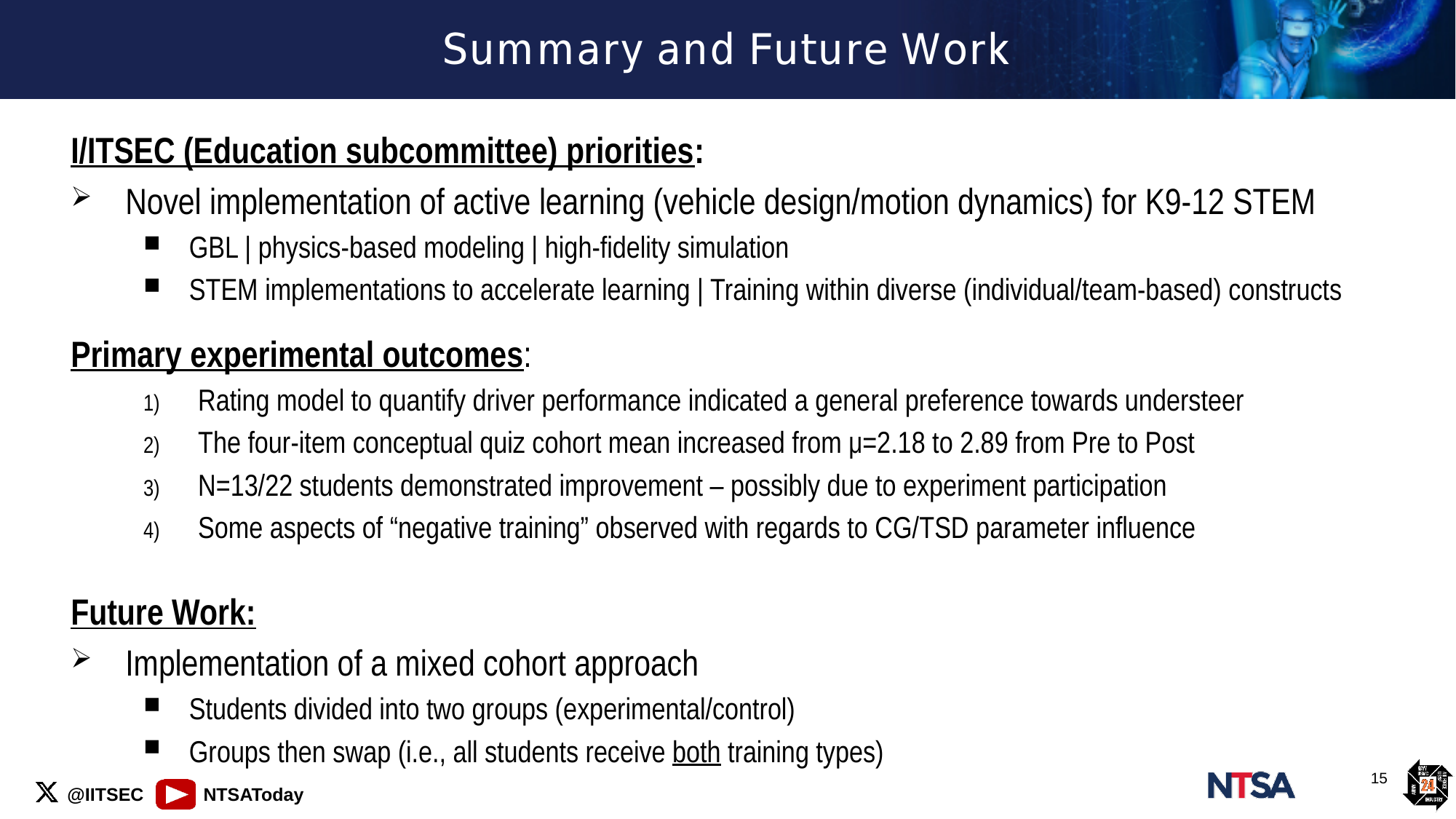

# Summary and Future Work
I/ITSEC (Education subcommittee) priorities:
Novel implementation of active learning (vehicle design/motion dynamics) for K9-12 STEM
GBL | physics-based modeling | high-fidelity simulation
STEM implementations to accelerate learning | Training within diverse (individual/team-based) constructs

Primary experimental outcomes:
Rating model to quantify driver performance indicated a general preference towards understeer
The four-item conceptual quiz cohort mean increased from μ=2.18 to 2.89 from Pre to Post
N=13/22 students demonstrated improvement – possibly due to experiment participation
Some aspects of “negative training” observed with regards to CG/TSD parameter influence

Future Work:
Implementation of a mixed cohort approach
Students divided into two groups (experimental/control)
Groups then swap (i.e., all students receive both training types)

15